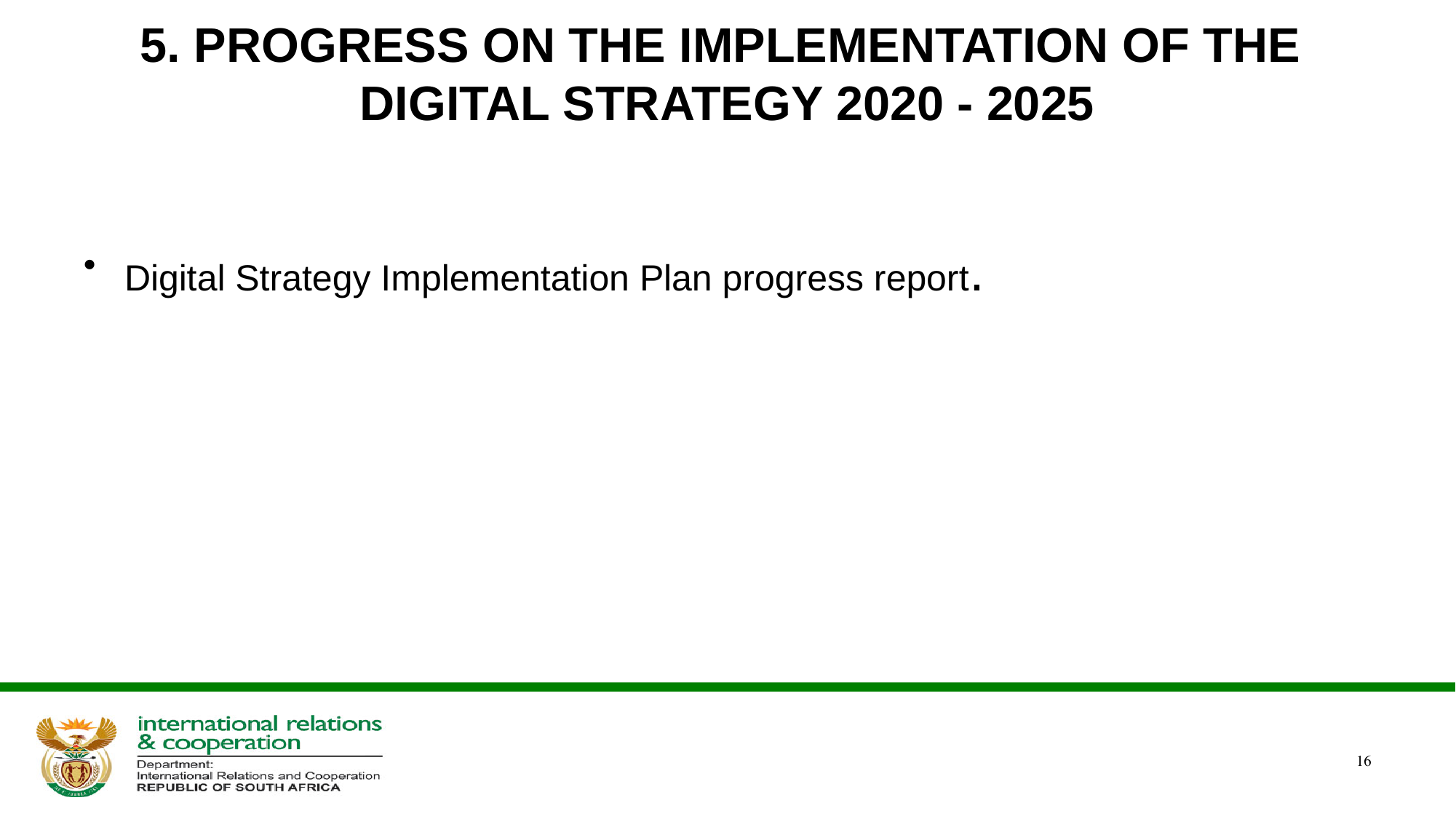

# 5. PROGRESS ON THE IMPLEMENTATION OF THE  DIGITAL STRATEGY 2020 - 2025
Digital Strategy Implementation Plan progress report.

16